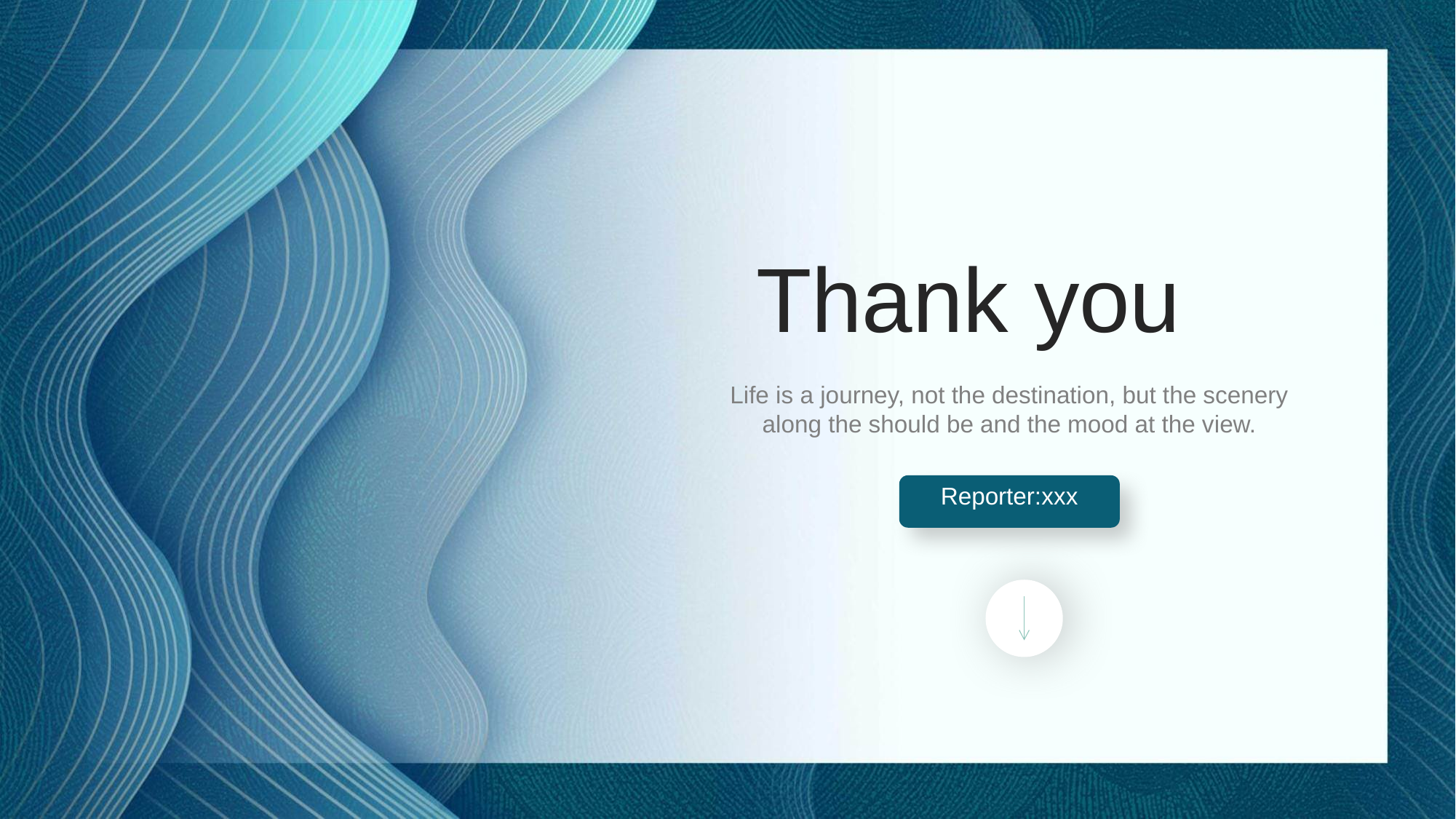

Thank you
Life is a journey, not the destination, but the scenery along the should be and the mood at the view.

Reporter:xxx